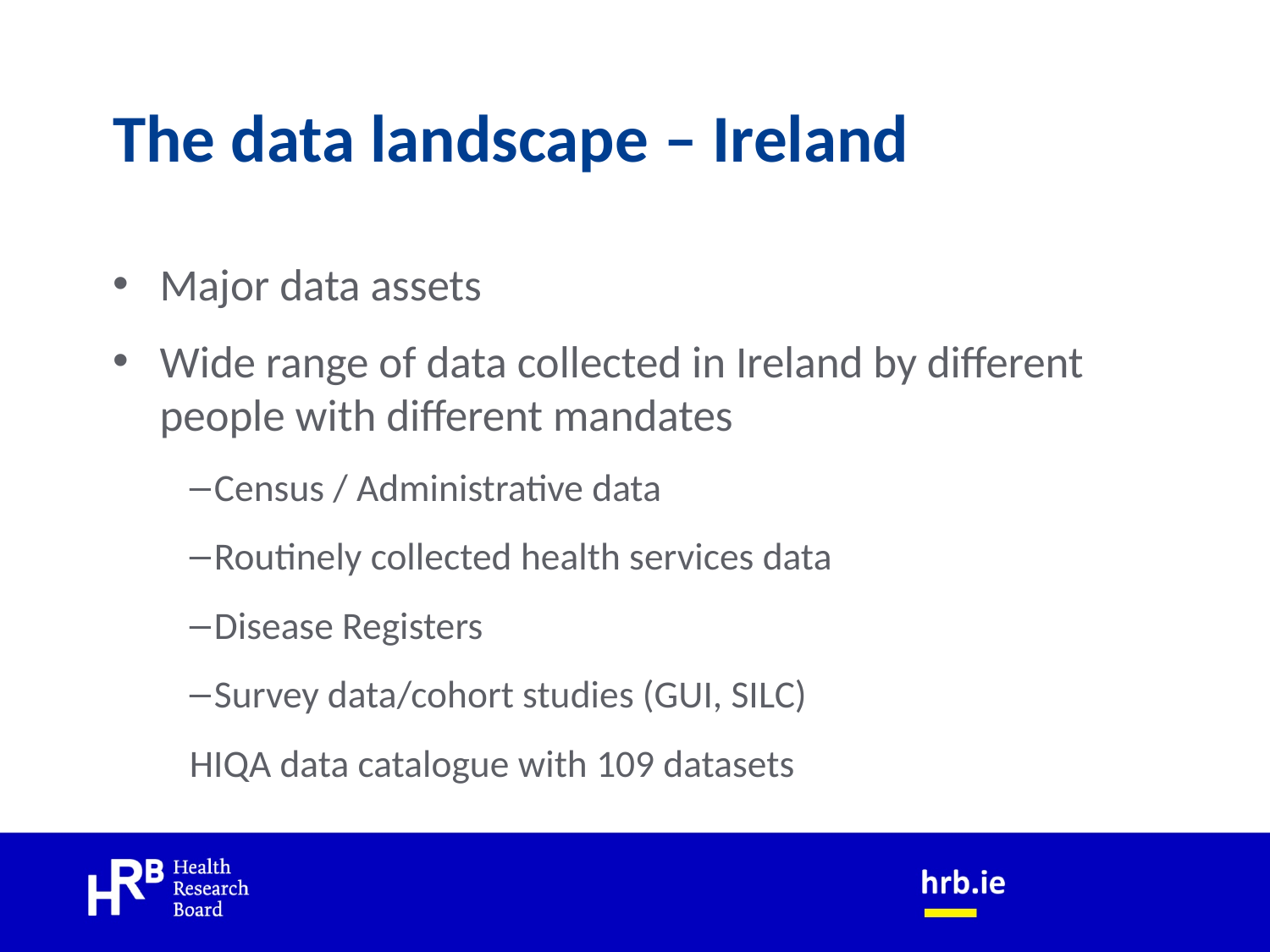

# The data landscape – Ireland
Major data assets
Wide range of data collected in Ireland by different people with different mandates
Census / Administrative data
Routinely collected health services data
Disease Registers
Survey data/cohort studies (GUI, SILC)
HIQA data catalogue with 109 datasets